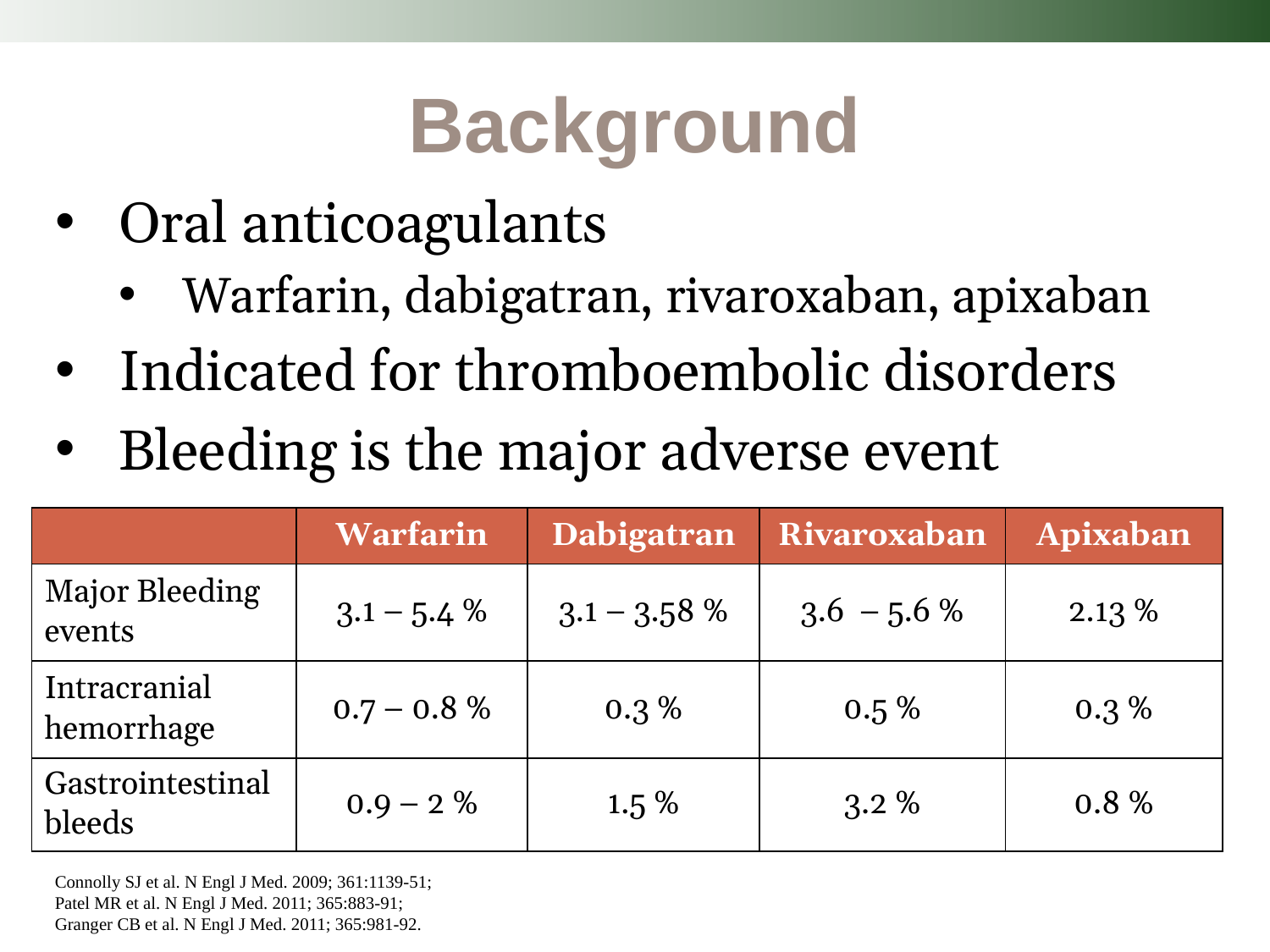

Background
Oral anticoagulants
Warfarin, dabigatran, rivaroxaban, apixaban
Indicated for thromboembolic disorders
Bleeding is the major adverse event
|  | Warfarin | Dabigatran | Rivaroxaban | Apixaban |
| --- | --- | --- | --- | --- |
| Major Bleeding events | 3.1 – 5.4 % | 3.1 – 3.58 % | 3.6 – 5.6 % | 2.13 % |
| Intracranial hemorrhage | 0.7 – 0.8 % | 0.3 % | 0.5 % | 0.3 % |
| Gastrointestinal bleeds | 0.9 – 2 % | 1.5 % | 3.2 % | 0.8 % |
Connolly SJ et al. N Engl J Med. 2009; 361:1139-51;
Patel MR et al. N Engl J Med. 2011; 365:883-91;
Granger CB et al. N Engl J Med. 2011; 365:981-92.